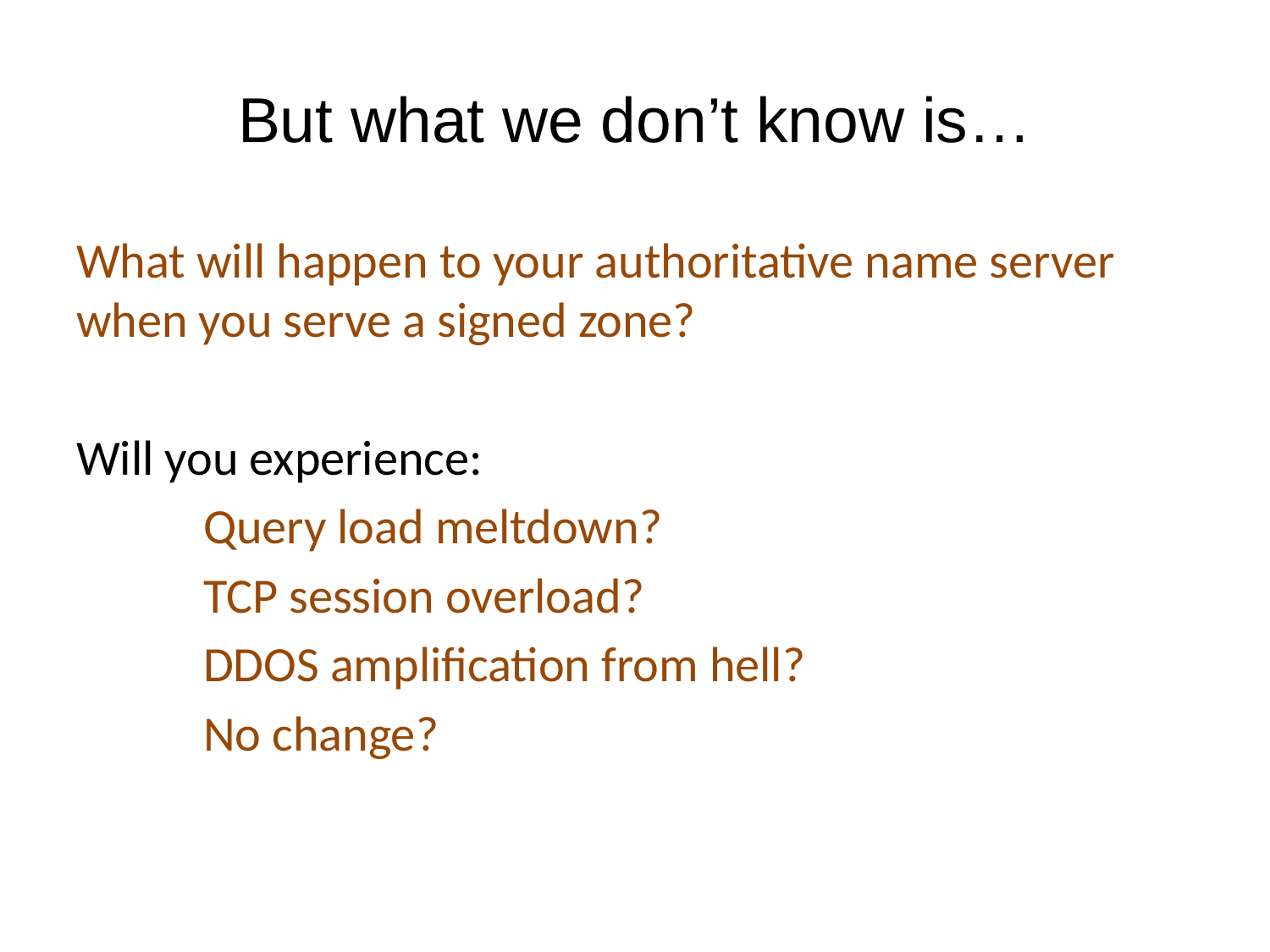

# But what we don’t know is…
What will happen to your authoritative name server when you serve a signed zone?

Will you experience:
	Query load meltdown?
	TCP session overload?
	DDOS amplification from hell?
	No change?